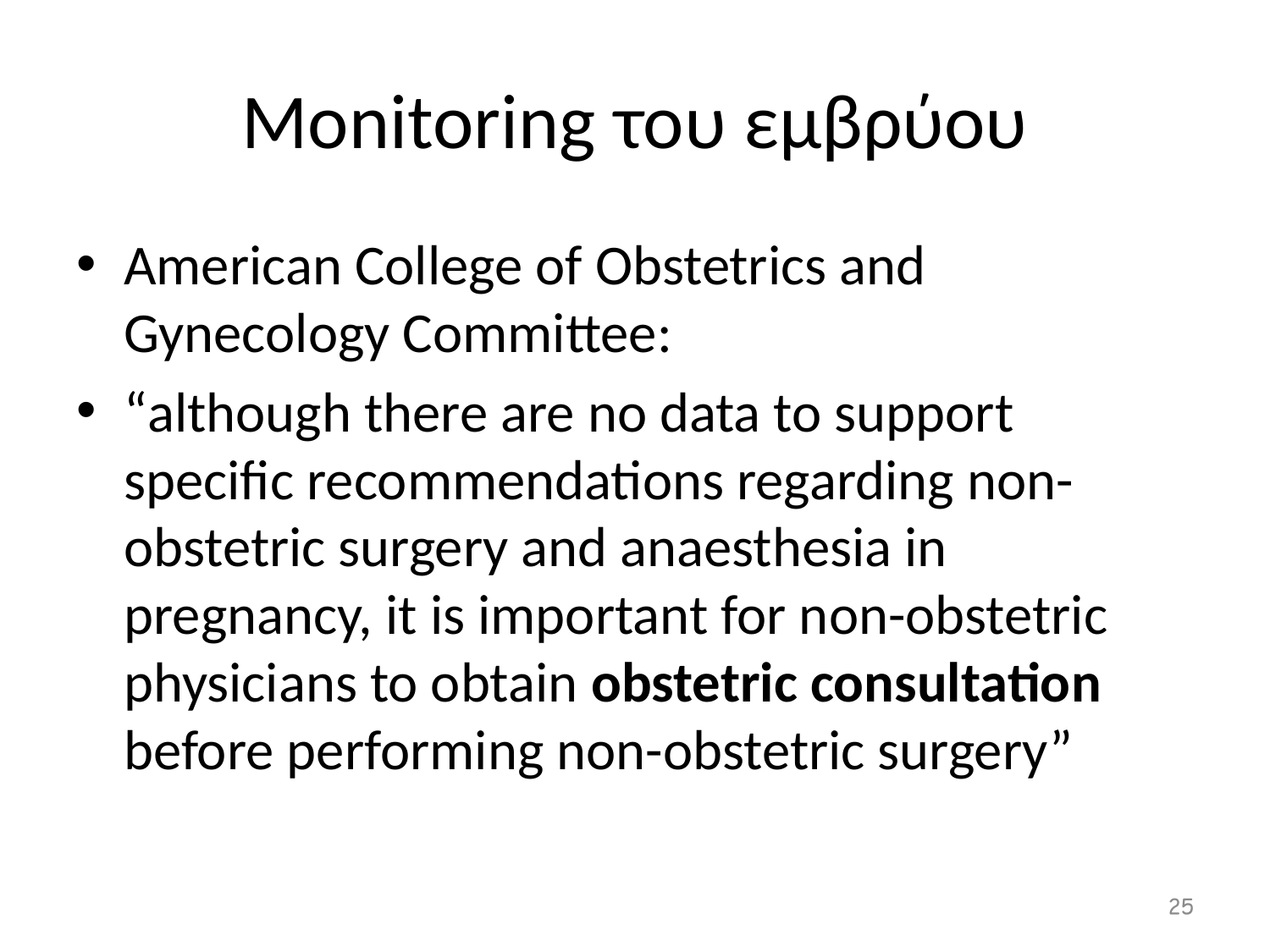

# Monitoring του εμβρύου
American College of Obstetrics and Gynecology Committee:
“although there are no data to support specific recommendations regarding non-obstetric surgery and anaesthesia in pregnancy, it is important for non-obstetric physicians to obtain obstetric consultation before performing non-obstetric surgery”
25